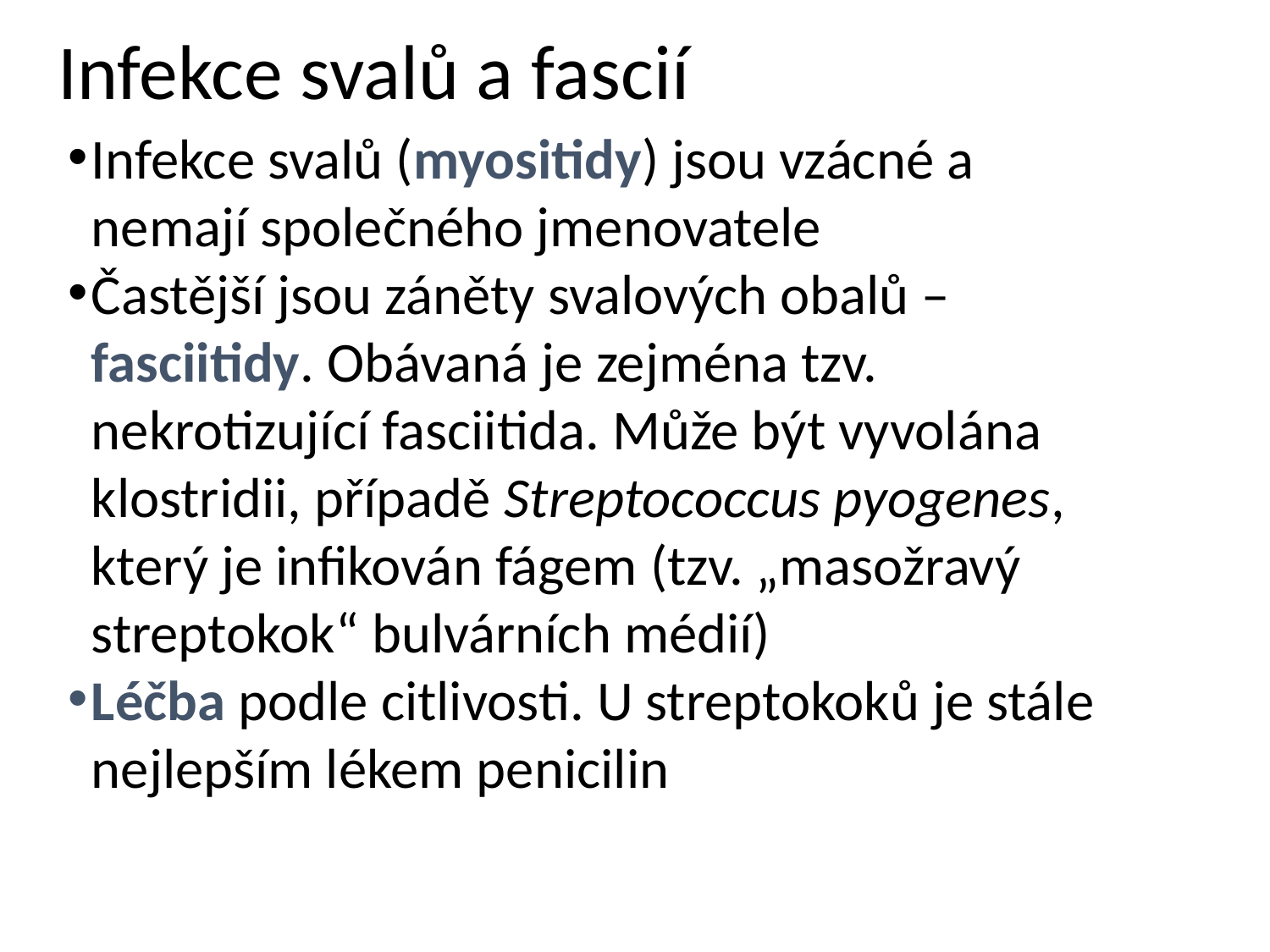

# Infekce svalů a fascií
Infekce svalů (myositidy) jsou vzácné a nemají společného jmenovatele
Častější jsou záněty svalových obalů – fasciitidy. Obávaná je zejména tzv. nekrotizující fasciitida. Může být vyvolána klostridii, případě Streptococcus pyogenes, který je infikován fágem (tzv. „masožravý streptokok“ bulvárních médií)
Léčba podle citlivosti. U streptokoků je stále nejlepším lékem penicilin